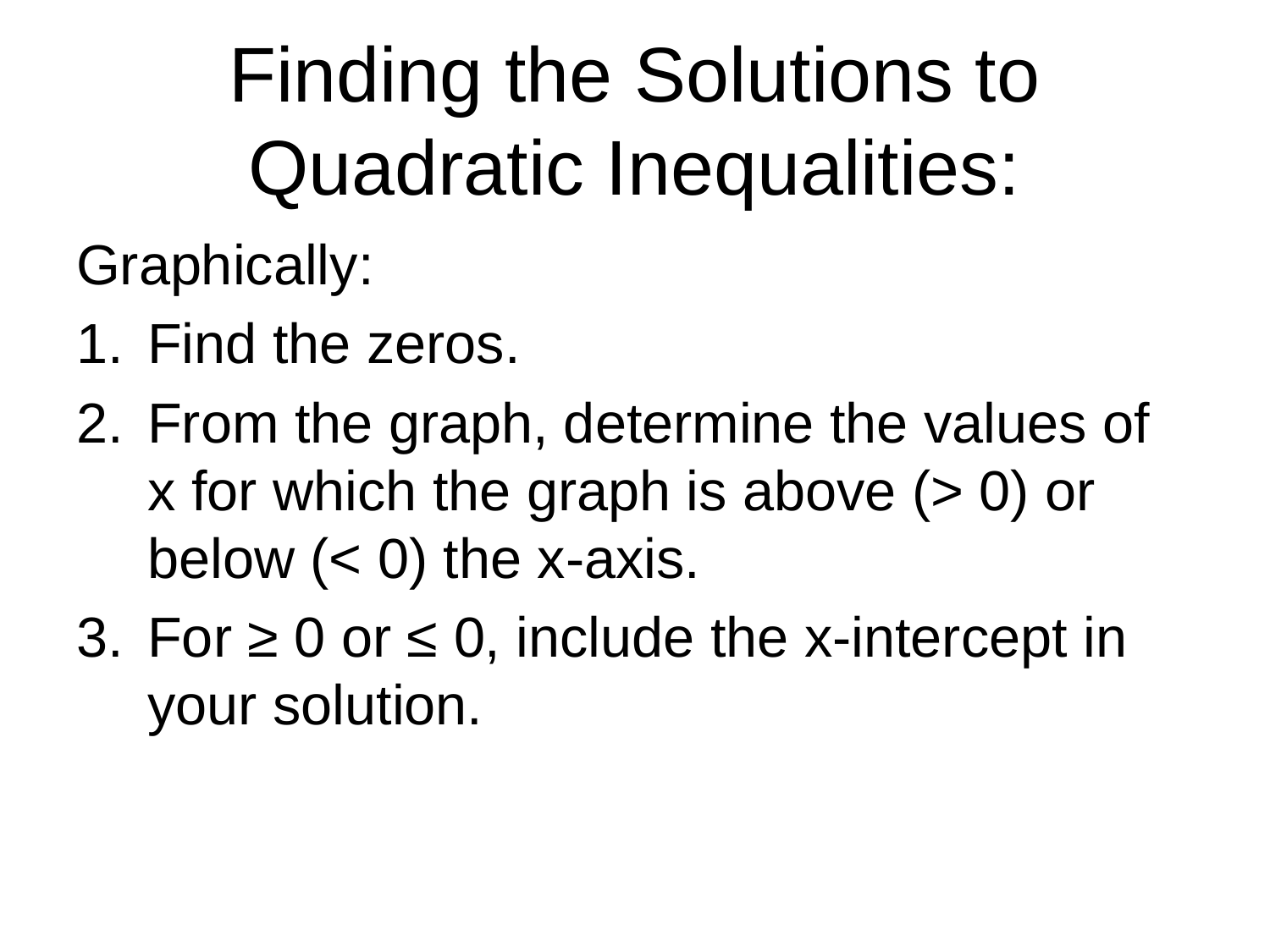

# Finding the Solutions to Quadratic Inequalities:
Graphically:
Find the zeros.
From the graph, determine the values of x for which the graph is above (> 0) or below (< 0) the x-axis.
For ≥ 0 or ≤ 0, include the x-intercept in your solution.